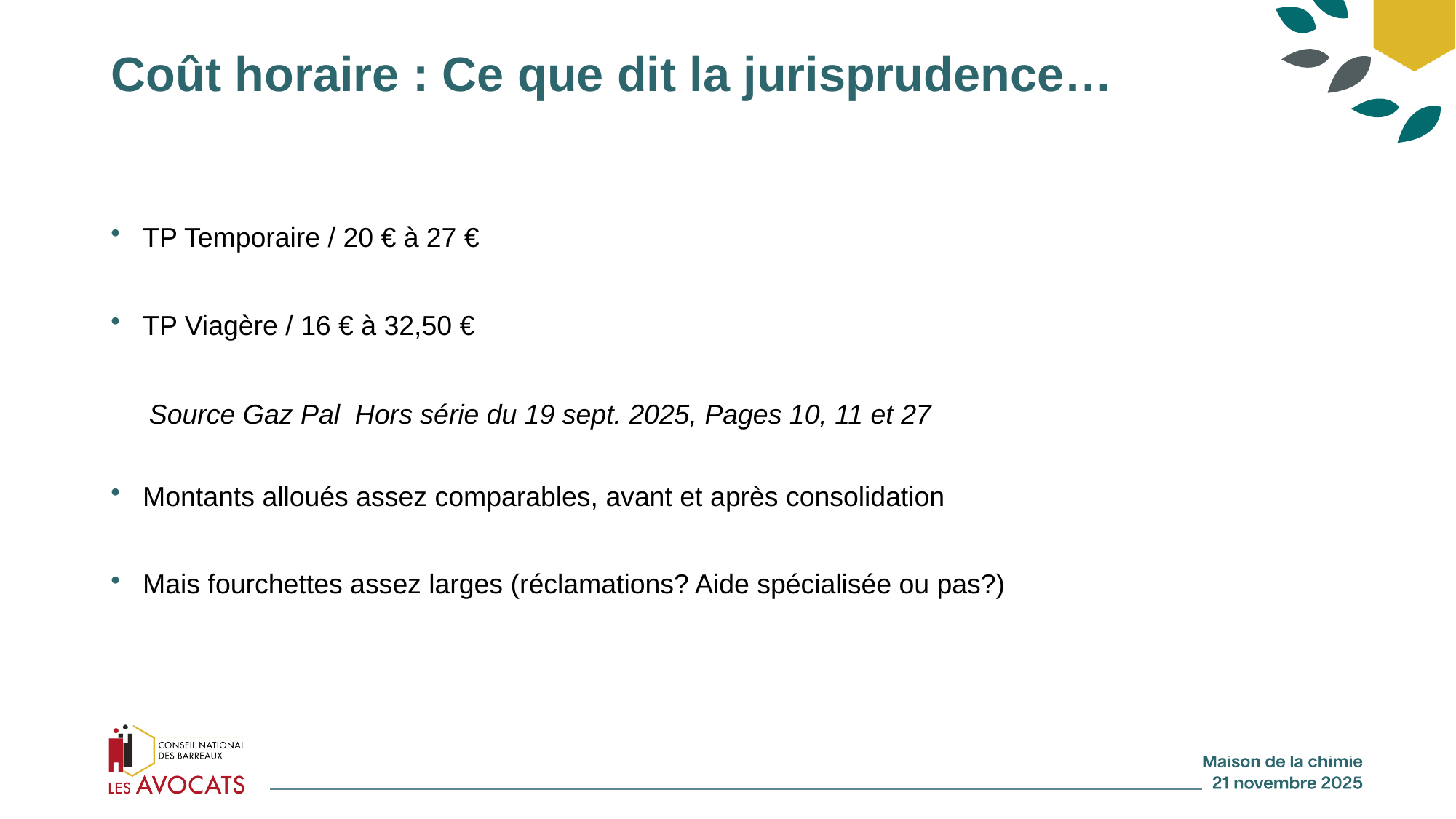

# Coût horaire : Ce que dit la jurisprudence…
TP Temporaire / 20 € à 27 €

TP Viagère / 16 € à 32,50 €

     Source Gaz Pal  Hors série du 19 sept. 2025, Pages 10, 11 et 27

Montants alloués assez comparables, avant et après consolidation

Mais fourchettes assez larges (réclamations? Aide spécialisée ou pas?)